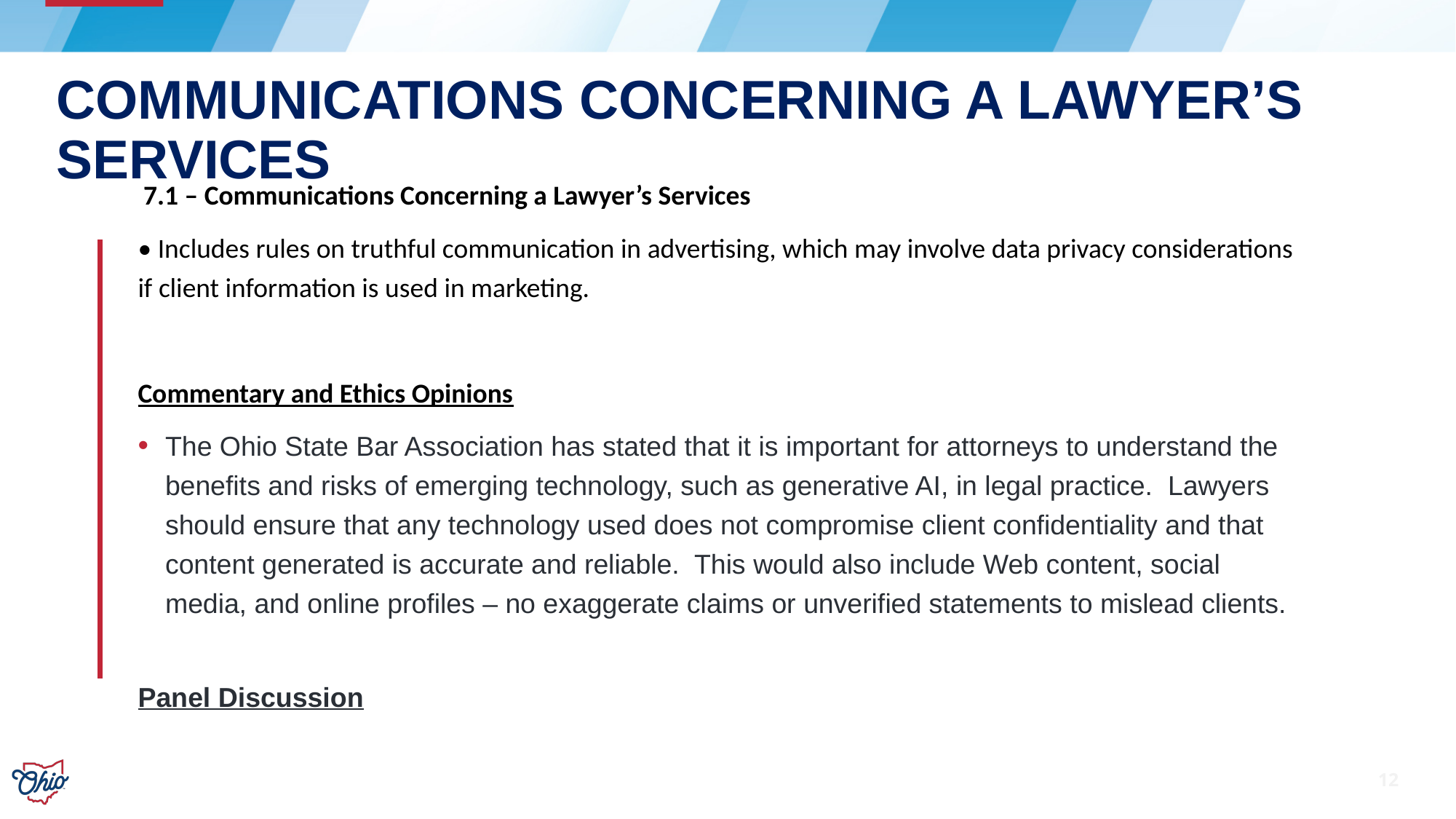

# Communications concerning a lawyer’s services
 7.1 – Communications Concerning a Lawyer’s Services
• Includes rules on truthful communication in advertising, which may involve data privacy considerations if client information is used in marketing.

Commentary and Ethics Opinions
The Ohio State Bar Association has stated that it is important for attorneys to understand the benefits and risks of emerging technology, such as generative AI, in legal practice.  Lawyers should ensure that any technology used does not compromise client confidentiality and that content generated is accurate and reliable.  This would also include Web content, social media, and online profiles – no exaggerate claims or unverified statements to mislead clients.

Panel Discussion
12